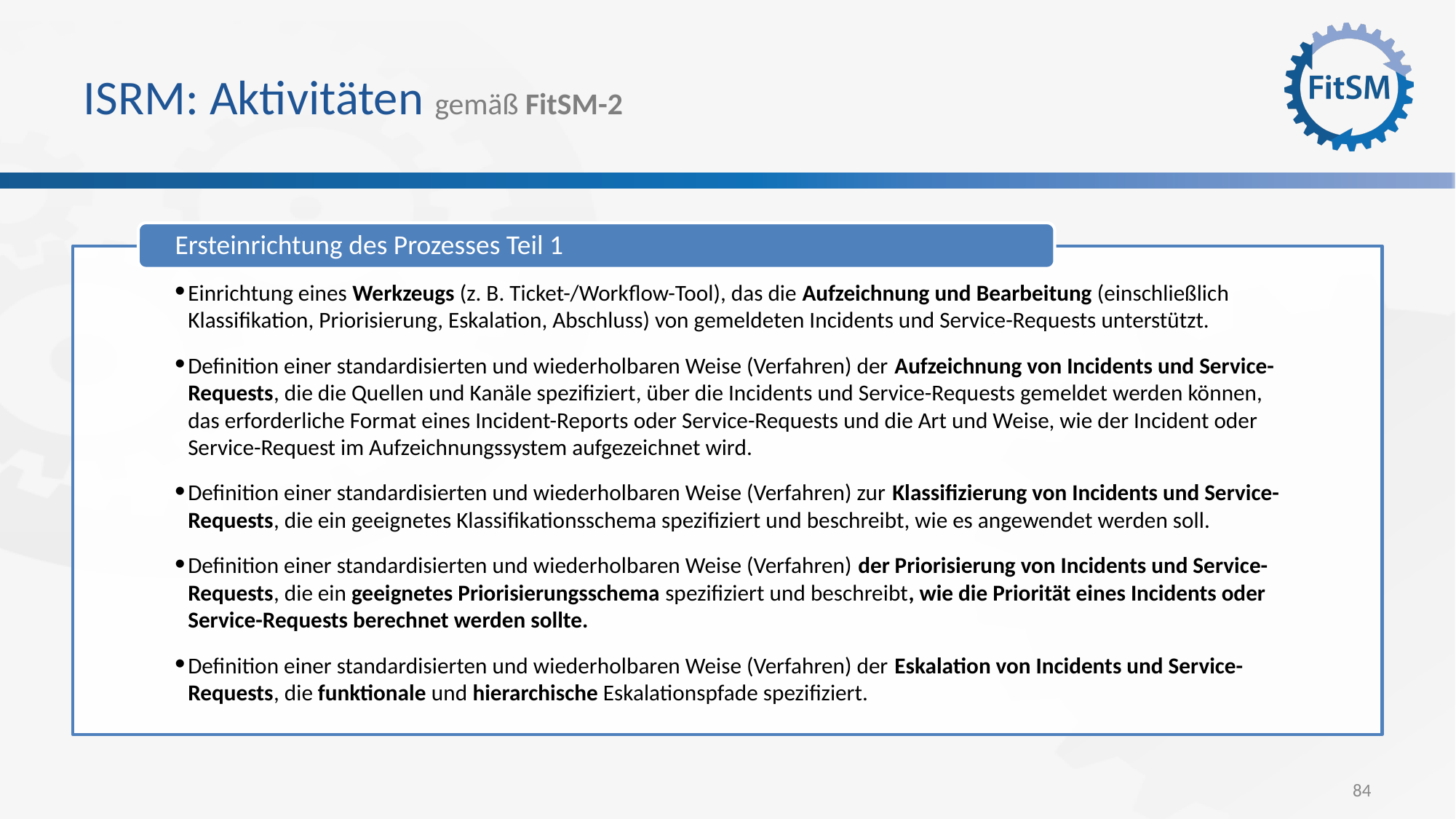

# ISRM: Aktivitäten gemäß FitSM-2

Ersteinrichtung des Prozesses Teil 1

Einrichtung eines Werkzeugs (z. B. Ticket-/Workflow-Tool), das die Aufzeichnung und Bearbeitung (einschließlich Klassifikation, Priorisierung, Eskalation, Abschluss) von gemeldeten Incidents und Service-Requests unterstützt.
Definition einer standardisierten und wiederholbaren Weise (Verfahren) der Aufzeichnung von Incidents und Service-Requests, die die Quellen und Kanäle spezifiziert, über die Incidents und Service-Requests gemeldet werden können, das erforderliche Format eines Incident-Reports oder Service-Requests und die Art und Weise, wie der Incident oder Service-Request im Aufzeichnungssystem aufgezeichnet wird.
Definition einer standardisierten und wiederholbaren Weise (Verfahren) zur Klassifizierung von Incidents und Service-Requests, die ein geeignetes Klassifikationsschema spezifiziert und beschreibt, wie es angewendet werden soll.
Definition einer standardisierten und wiederholbaren Weise (Verfahren) der Priorisierung von Incidents und Service-Requests, die ein geeignetes Priorisierungsschema spezifiziert und beschreibt, wie die Priorität eines Incidents oder Service-Requests berechnet werden sollte.
Definition einer standardisierten und wiederholbaren Weise (Verfahren) der Eskalation von Incidents und Service-Requests, die funktionale und hierarchische Eskalationspfade spezifiziert.
84